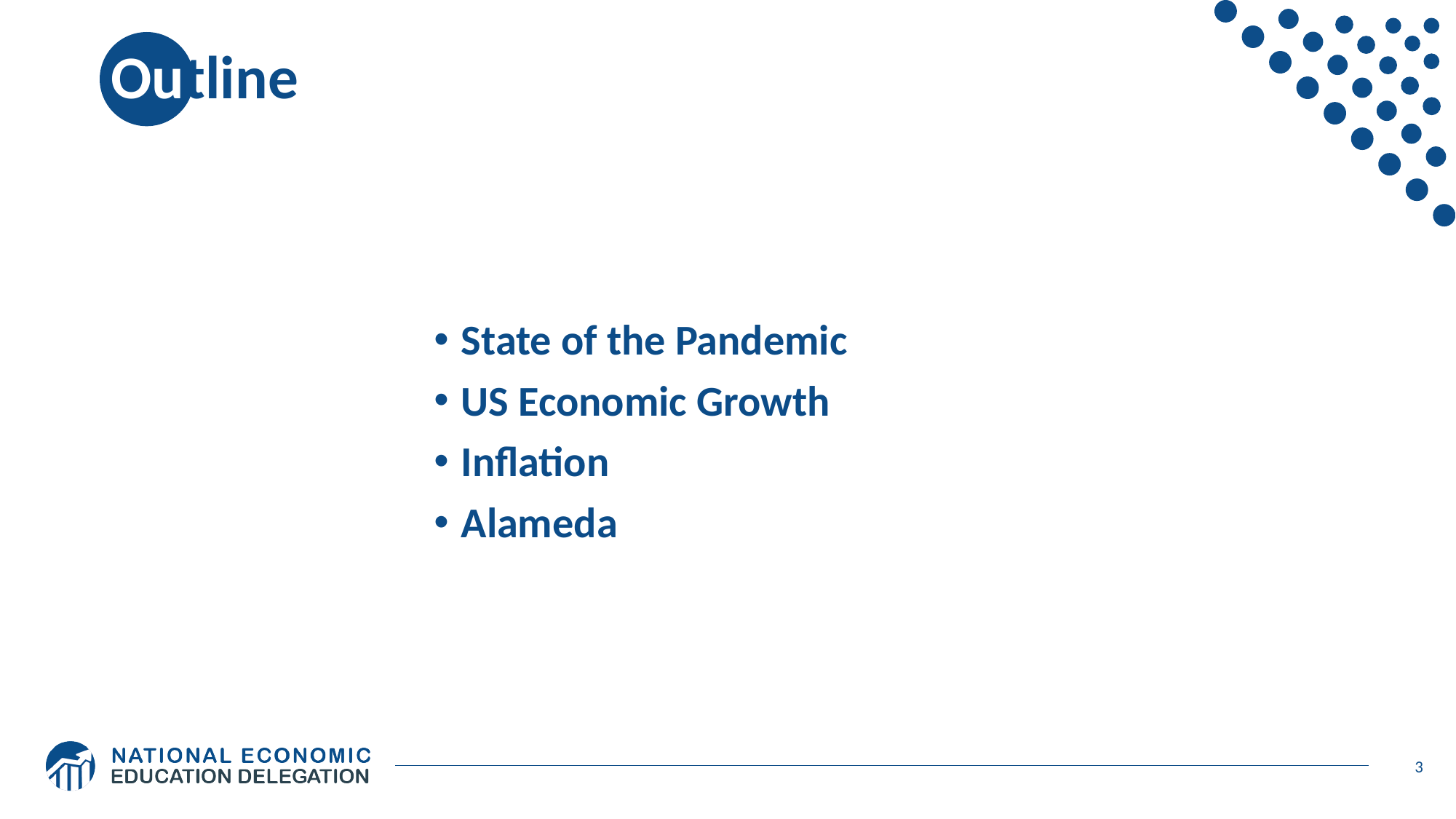

# Outline
State of the Pandemic
US Economic Growth
Inflation
Alameda
3